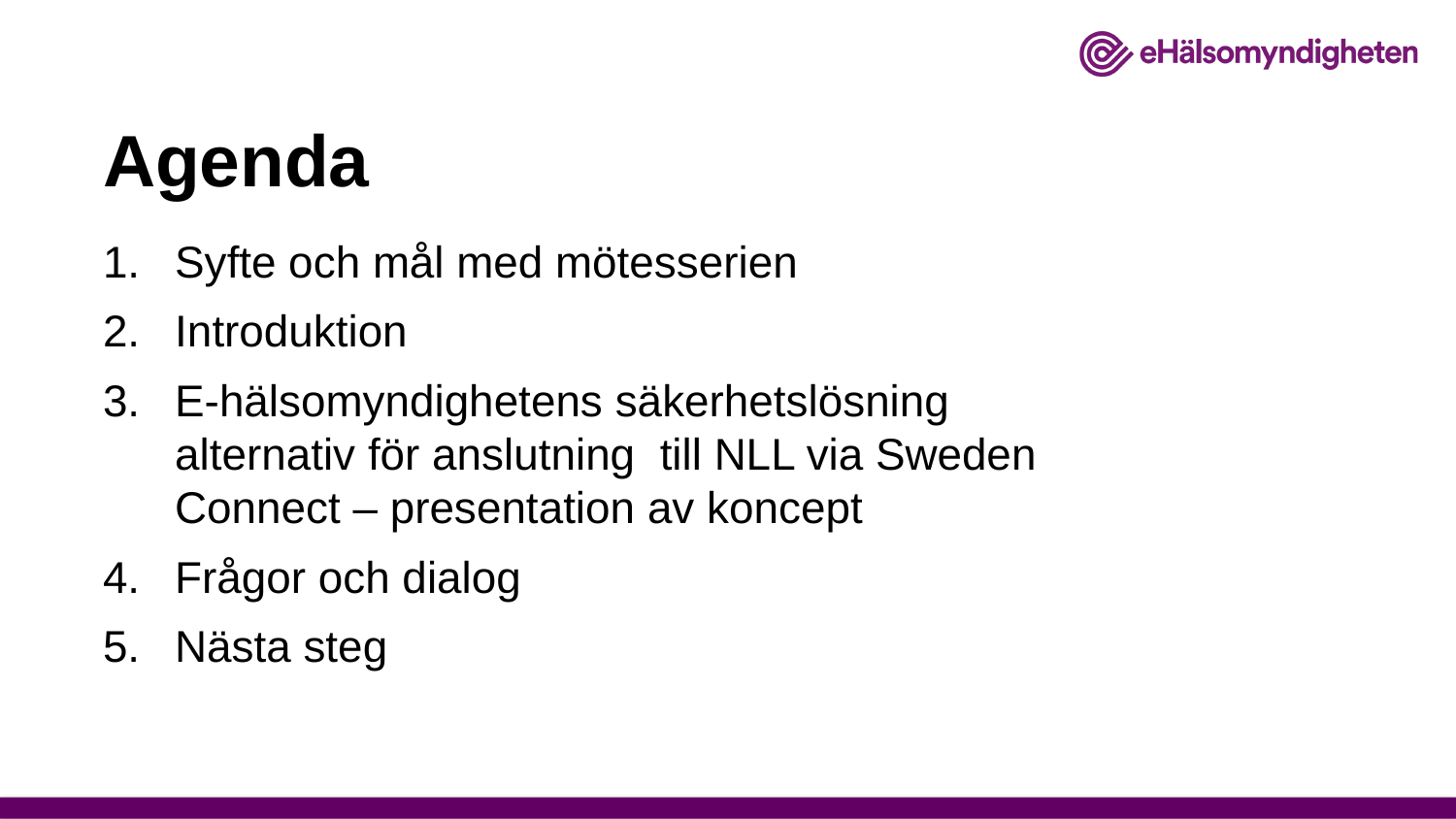

# Agenda
Syfte och mål med mötesserien
Introduktion
E-hälsomyndighetens säkerhetslösning alternativ för anslutning  till NLL via Sweden Connect – presentation av koncept
Frågor och dialog
Nästa steg